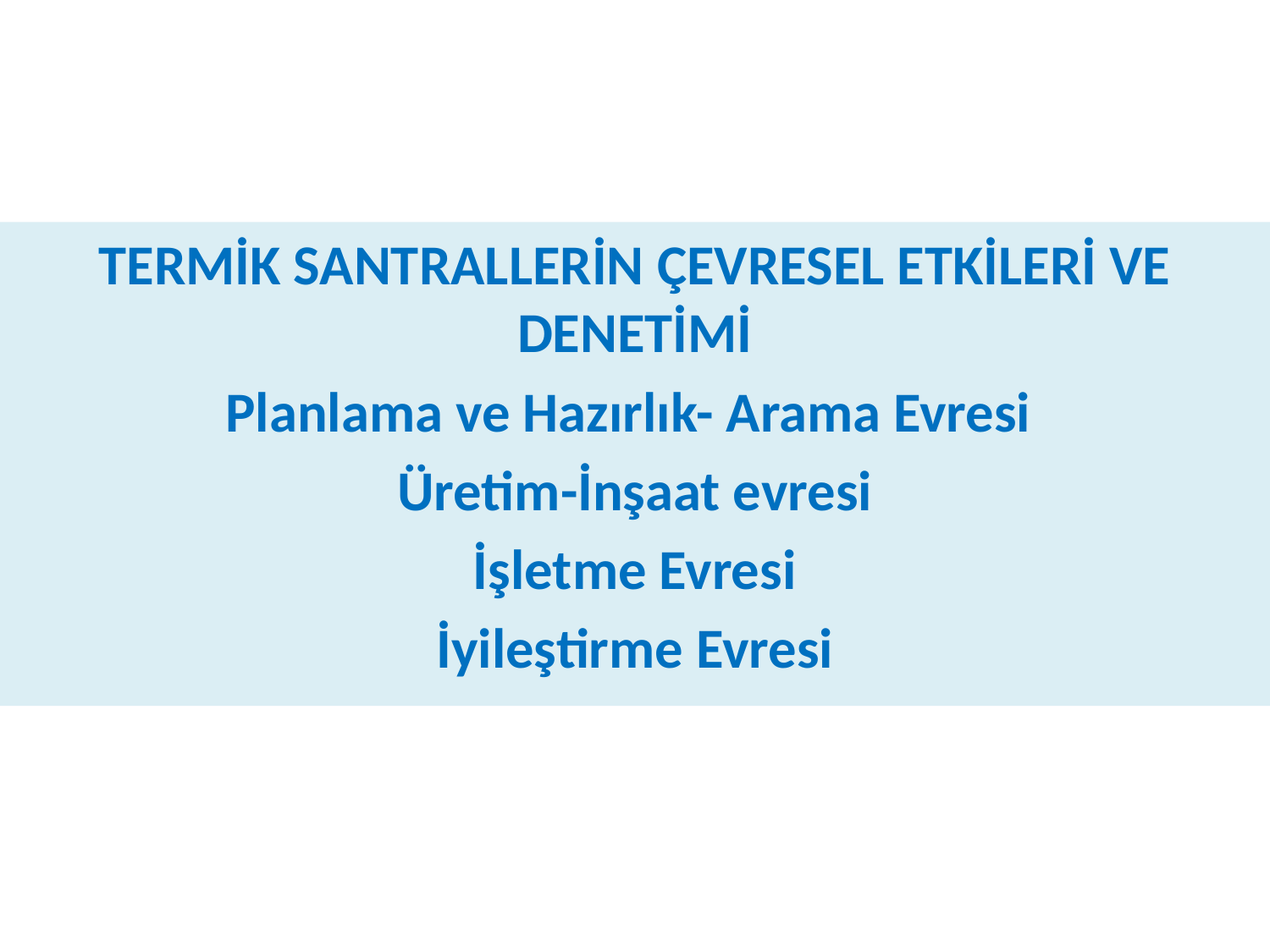

TERMİK SANTRALLERİN ÇEVRESEL ETKİLERİ VE DENETİMİ
Planlama ve Hazırlık- Arama Evresi
Üretim-İnşaat evresi
İşletme Evresi
İyileştirme Evresi